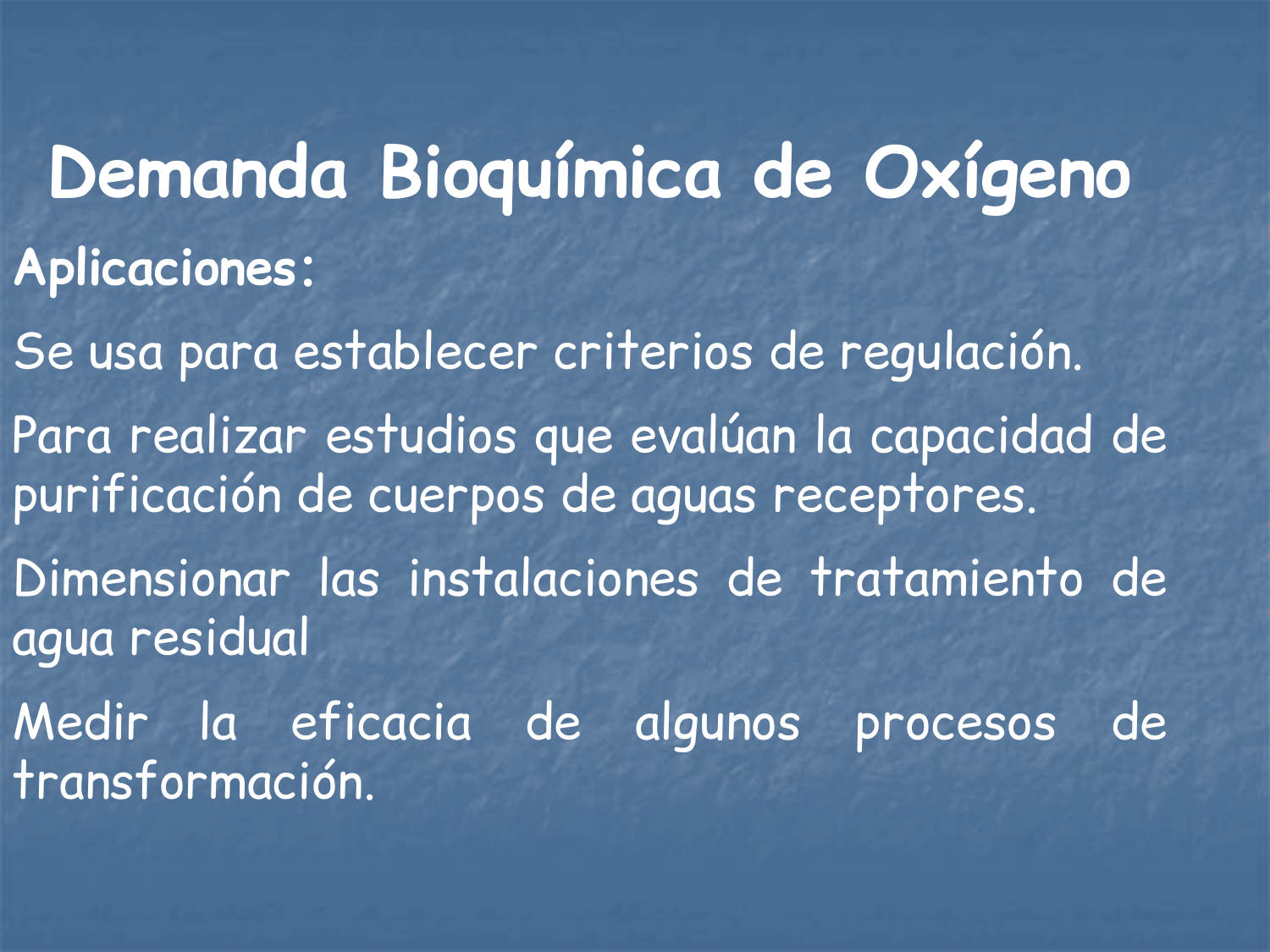

Demanda Bioquímica de Oxígeno
Aplicaciones:
Se usa para establecer criterios de regulación.
Para realizar estudios que evalúan la capacidad de purificación de cuerpos de aguas receptores.
Dimensionar las instalaciones de tratamiento de agua residual
Medir la eficacia de algunos procesos de transformación.